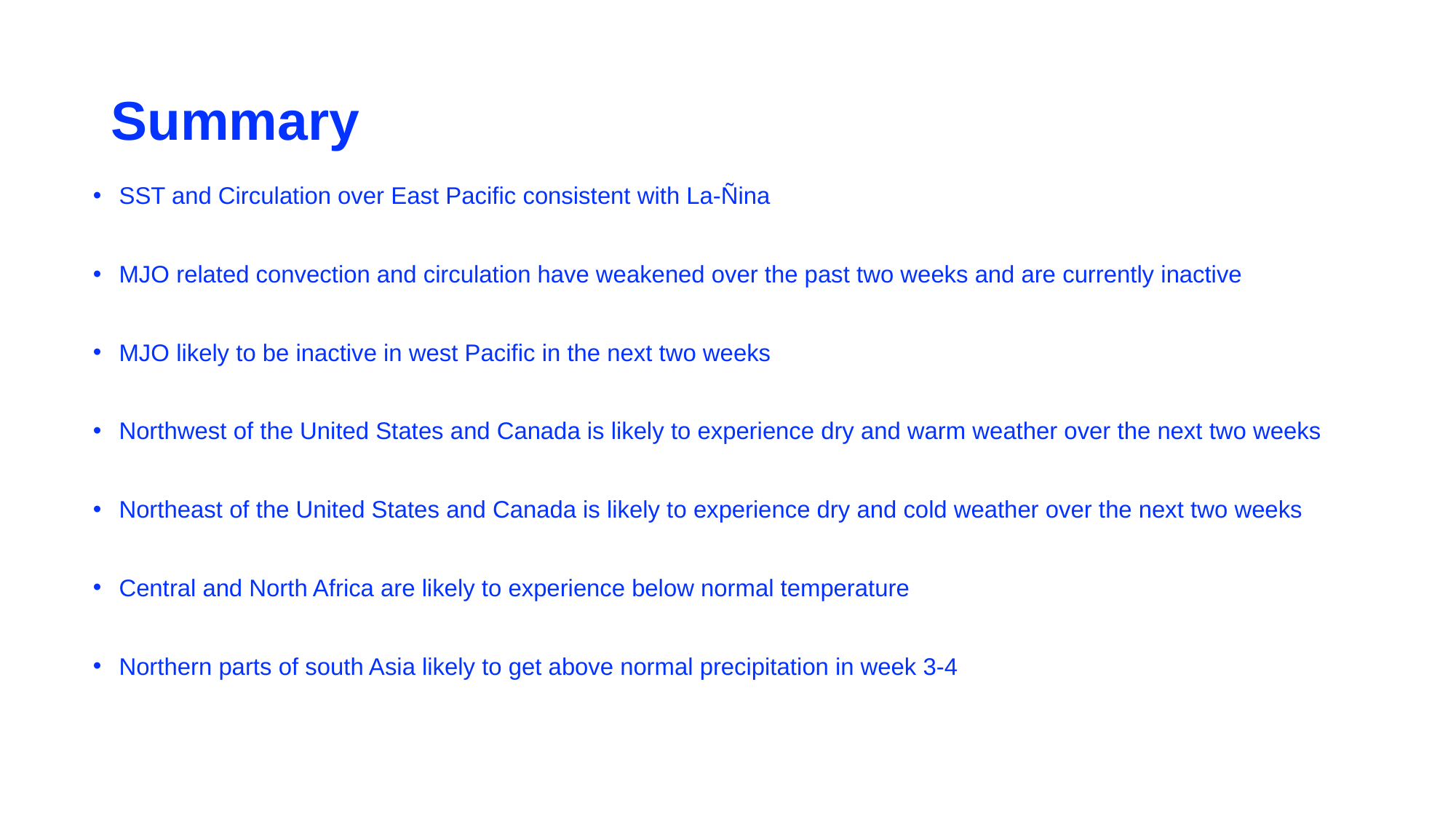

# Summary
SST and Circulation over East Pacific consistent with La-Ñina

MJO related convection and circulation have weakened over the past two weeks and are currently inactive

MJO likely to be inactive in west Pacific in the next two weeks

Northwest of the United States and Canada is likely to experience dry and warm weather over the next two weeks

Northeast of the United States and Canada is likely to experience dry and cold weather over the next two weeks

Central and North Africa are likely to experience below normal temperature

Northern parts of south Asia likely to get above normal precipitation in week 3-4